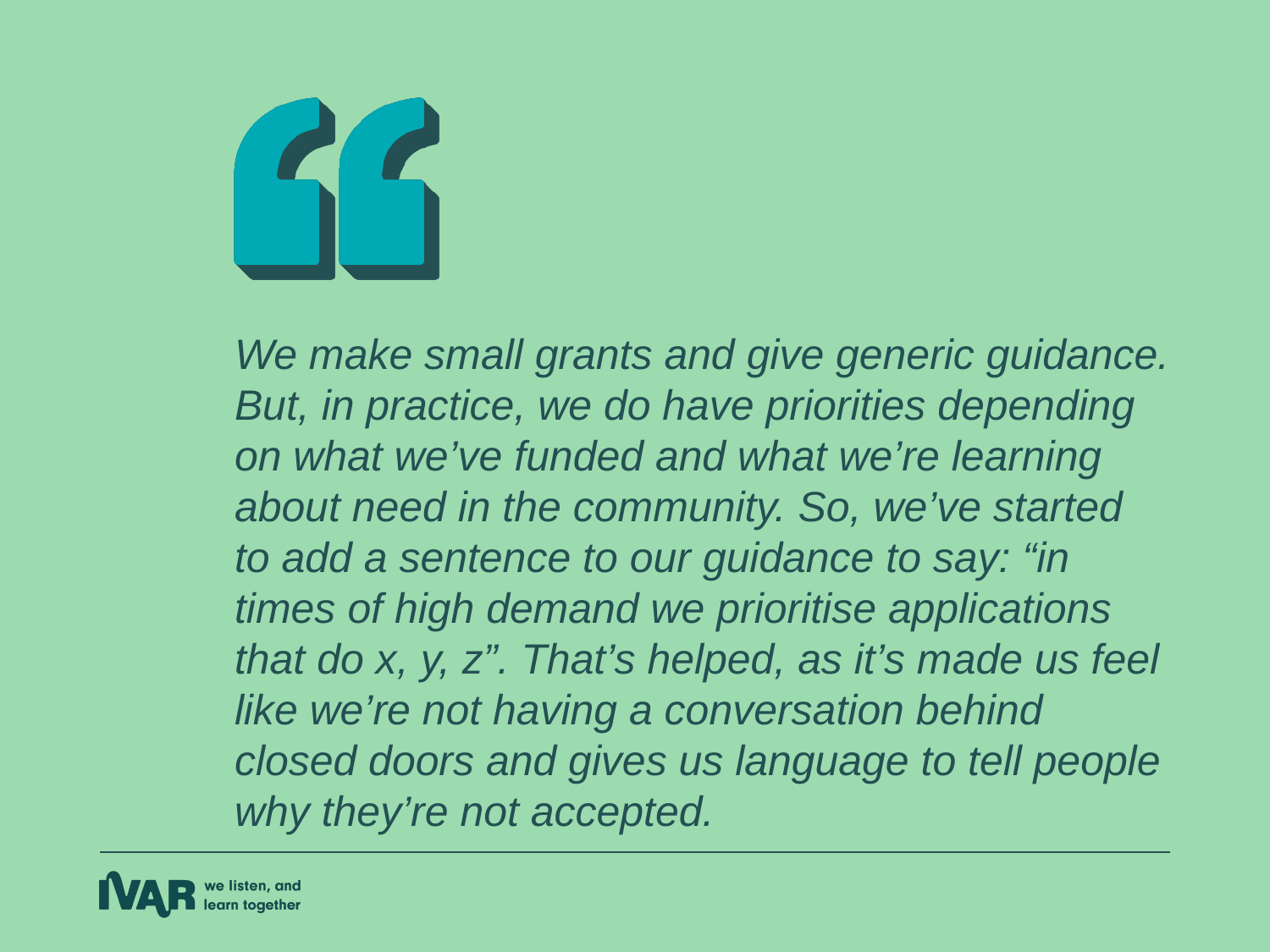

We make small grants and give generic guidance. But, in practice, we do have priorities depending on what we’ve funded and what we’re learning about need in the community. So, we’ve started to add a sentence to our guidance to say: “in times of high demand we prioritise applications that do x, y, z”. That’s helped, as it’s made us feel like we’re not having a conversation behind closed doors and gives us language to tell people why they’re not accepted.